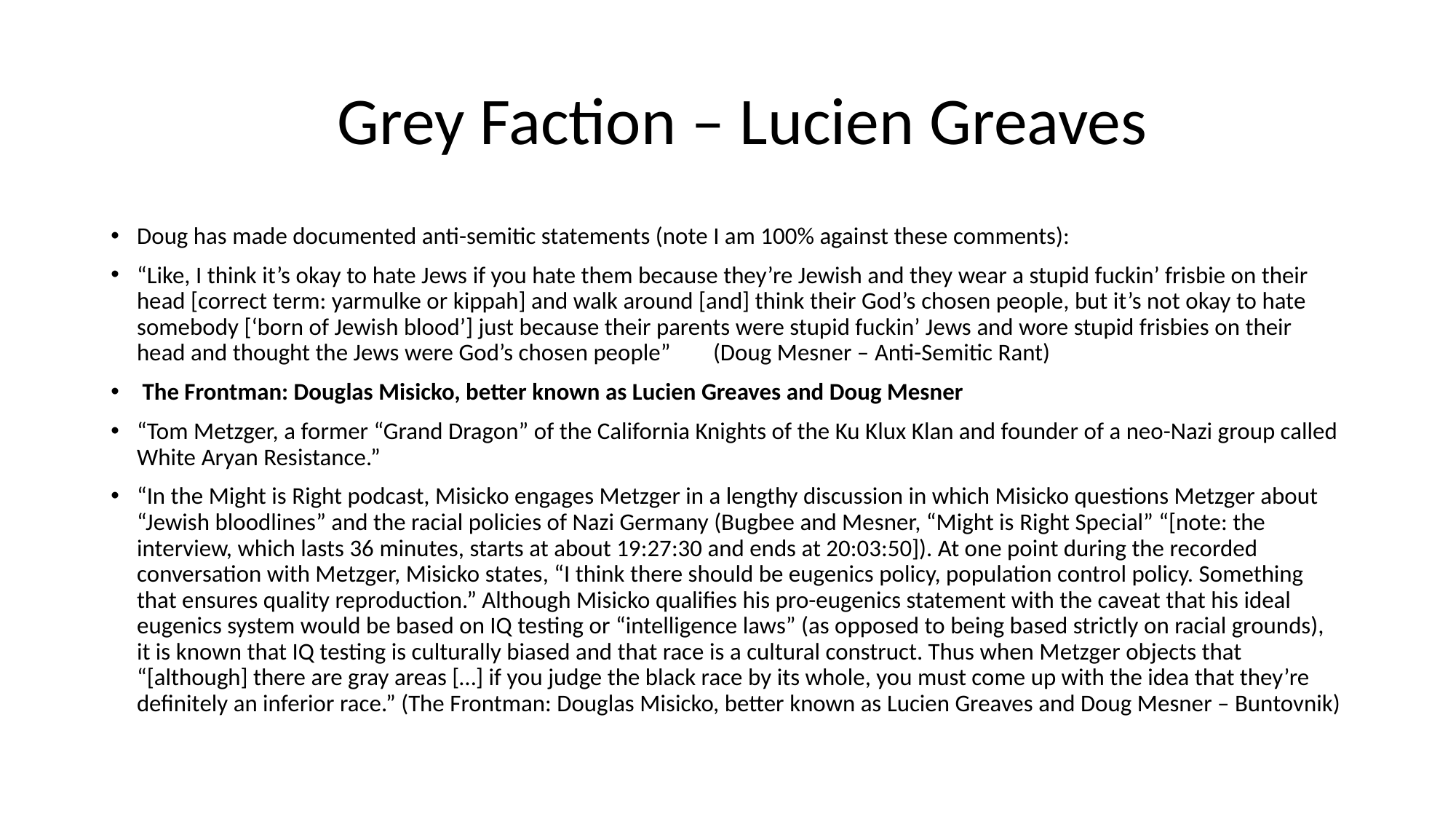

# Grey Faction – Lucien Greaves
Doug has made documented anti-semitic statements (note I am 100% against these comments):
“Like, I think it’s okay to hate Jews if you hate them because they’re Jewish and they wear a stupid fuckin’ frisbie on their head [correct term: yarmulke or kippah] and walk around [and] think their God’s chosen people, but it’s not okay to hate somebody [‘born of Jewish blood’] just because their parents were stupid fuckin’ Jews and wore stupid frisbies on their head and thought the Jews were God’s chosen people”	(Doug Mesner – Anti-Semitic Rant)
 The Frontman: Douglas Misicko, better known as Lucien Greaves and Doug Mesner
“Tom Metzger, a former “Grand Dragon” of the California Knights of the Ku Klux Klan and founder of a neo-Nazi group called White Aryan Resistance.”
“In the Might is Right podcast, Misicko engages Metzger in a lengthy discussion in which Misicko questions Metzger about “Jewish bloodlines” and the racial policies of Nazi Germany (Bugbee and Mesner, “Might is Right Special” “[note: the interview, which lasts 36 minutes, starts at about 19:27:30 and ends at 20:03:50]). At one point during the recorded conversation with Metzger, Misicko states, “I think there should be eugenics policy, population control policy. Something that ensures quality reproduction.” Although Misicko qualifies his pro-eugenics statement with the caveat that his ideal eugenics system would be based on IQ testing or “intelligence laws” (as opposed to being based strictly on racial grounds), it is known that IQ testing is culturally biased and that race is a cultural construct. Thus when Metzger objects that “[although] there are gray areas […] if you judge the black race by its whole, you must come up with the idea that they’re definitely an inferior race.” (The Frontman: Douglas Misicko, better known as Lucien Greaves and Doug Mesner – Buntovnik)